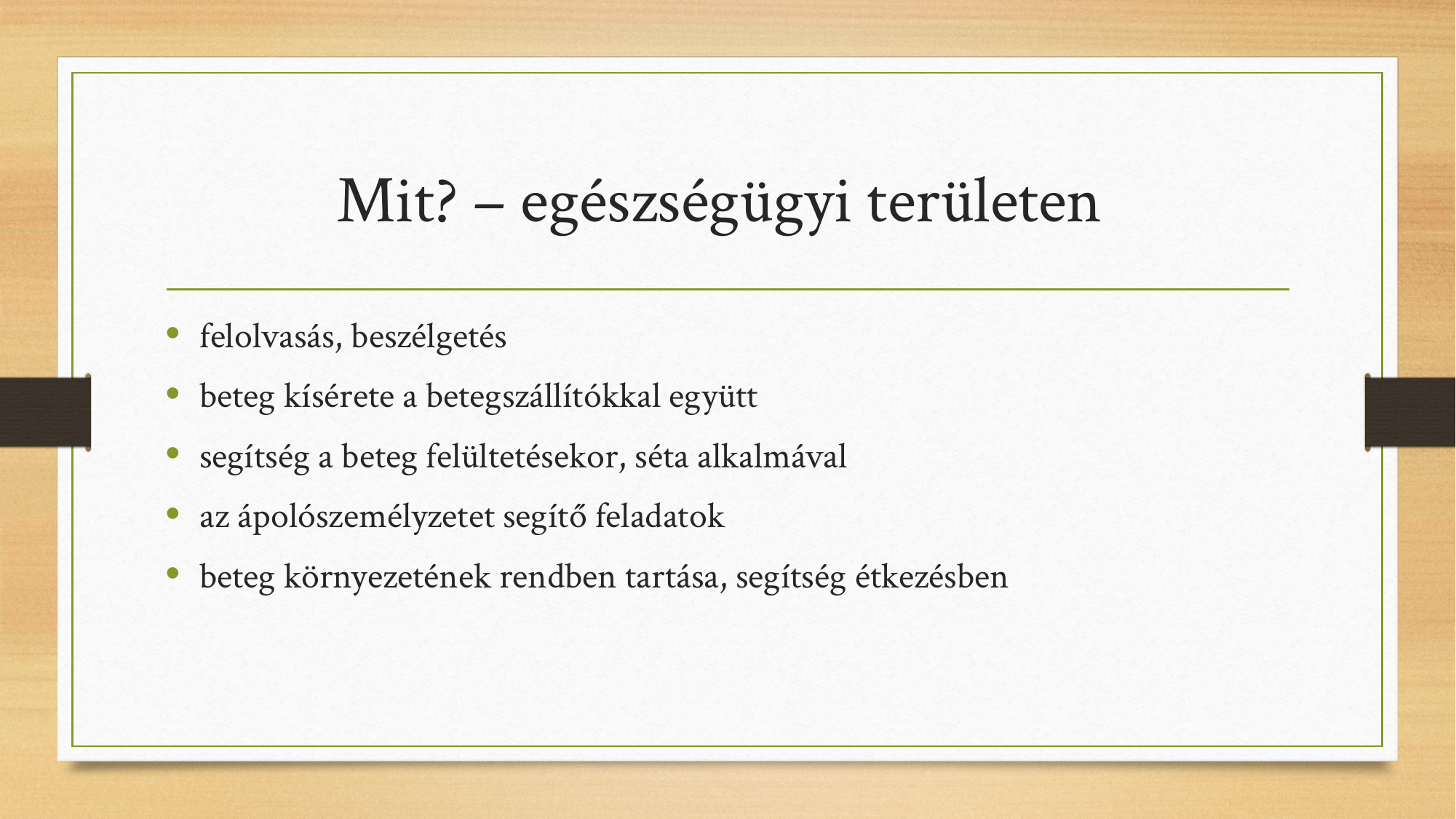

# Mit? – egészségügyi területen
felolvasás, beszélgetés
beteg kísérete a betegszállítókkal együtt
segítség a beteg felültetésekor, séta alkalmával
az ápolószemélyzetet segítő feladatok
beteg környezetének rendben tartása, segítség étkezésben